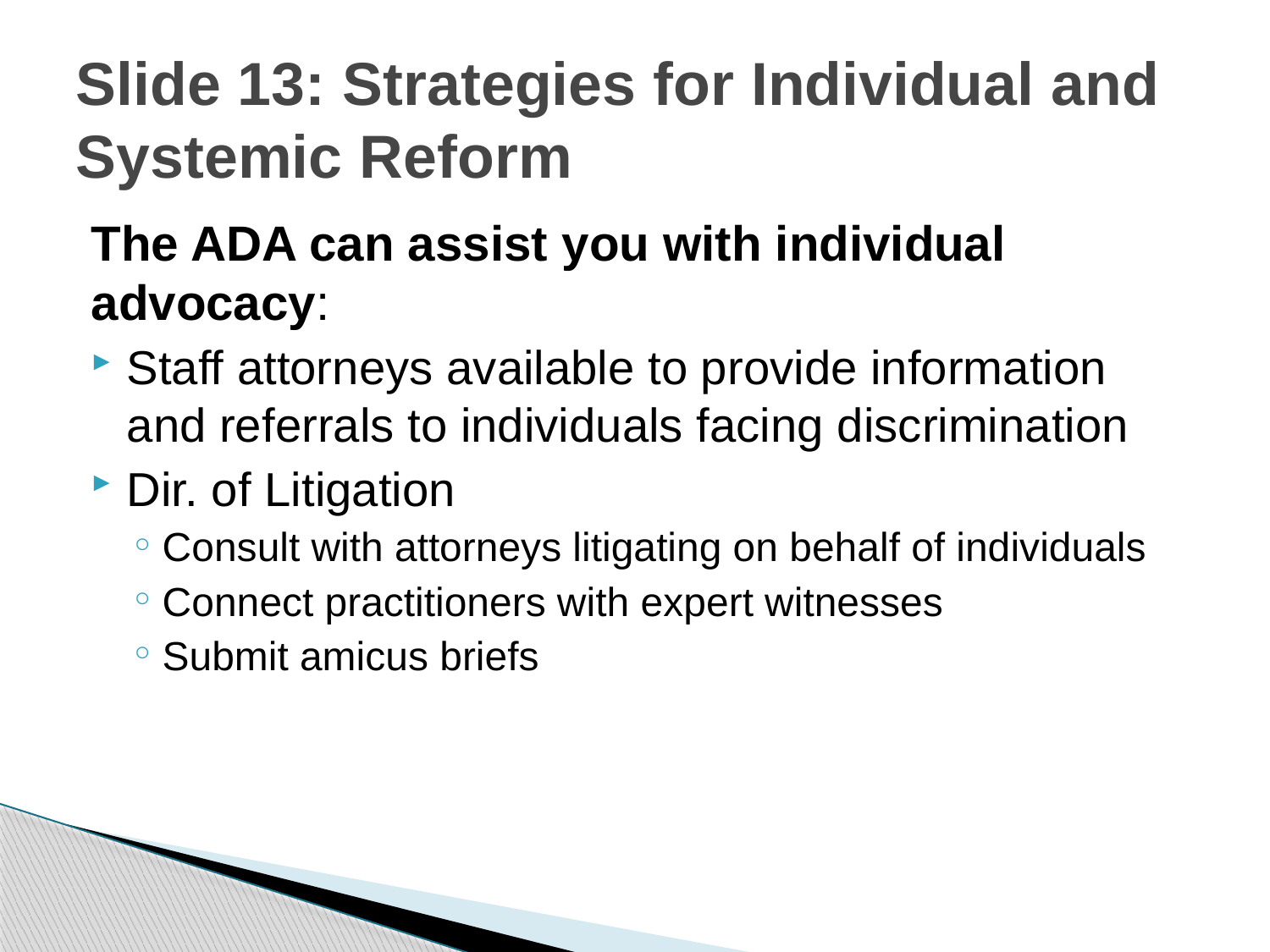

# Slide 13: Strategies for Individual and Systemic Reform
The ADA can assist you with individual advocacy:
Staff attorneys available to provide information and referrals to individuals facing discrimination
Dir. of Litigation
Consult with attorneys litigating on behalf of individuals
Connect practitioners with expert witnesses
Submit amicus briefs